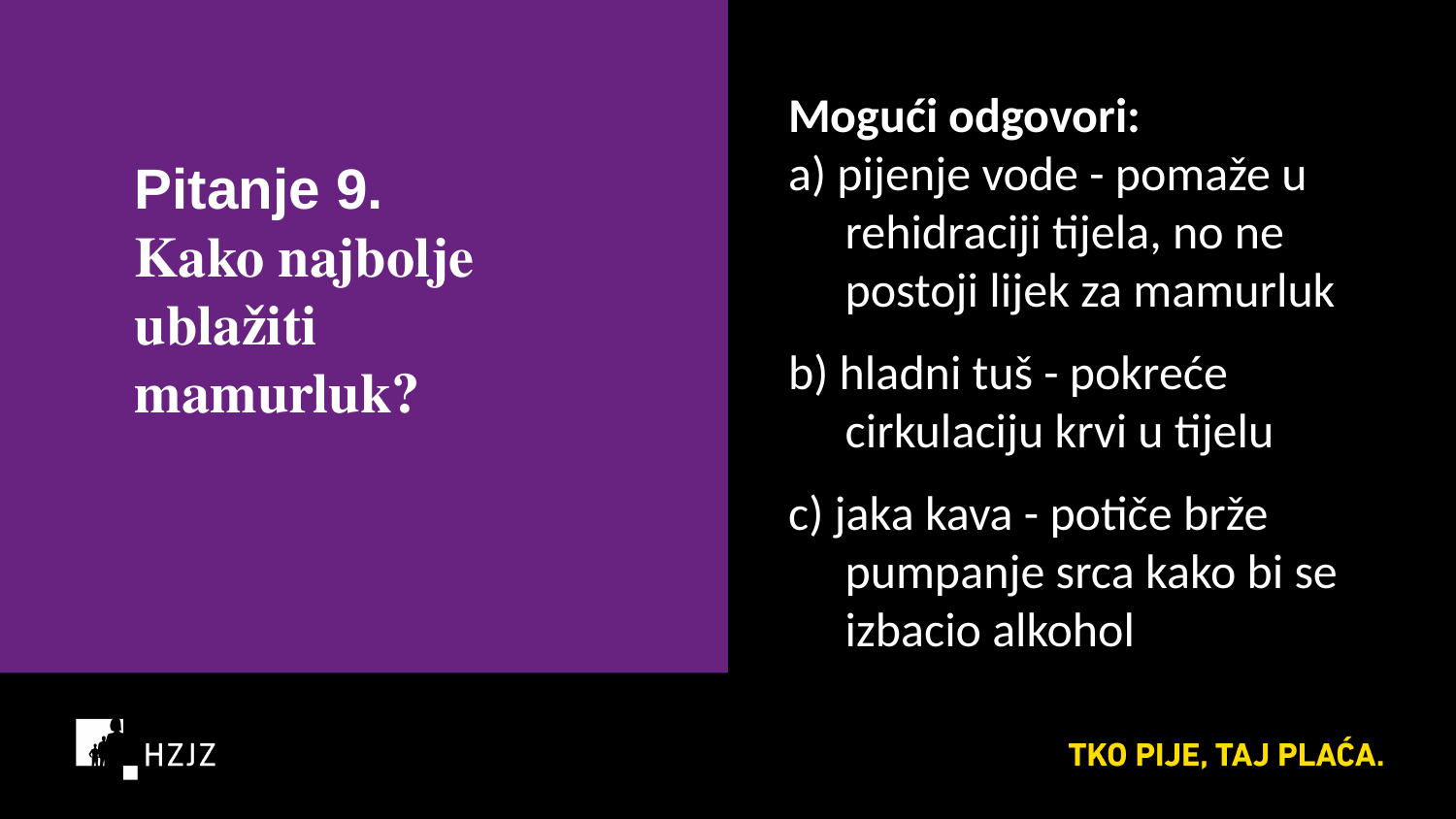

Mogući odgovori:
a) pijenje vode - pomaže u rehidraciji tijela, no ne postoji lijek za mamurluk

b) hladni tuš - pokreće cirkulaciju krvi u tijelu

c) jaka kava - potiče brže pumpanje srca kako bi se izbacio alkohol
Pitanje 9.
Kako najbolje ublažiti mamurluk?